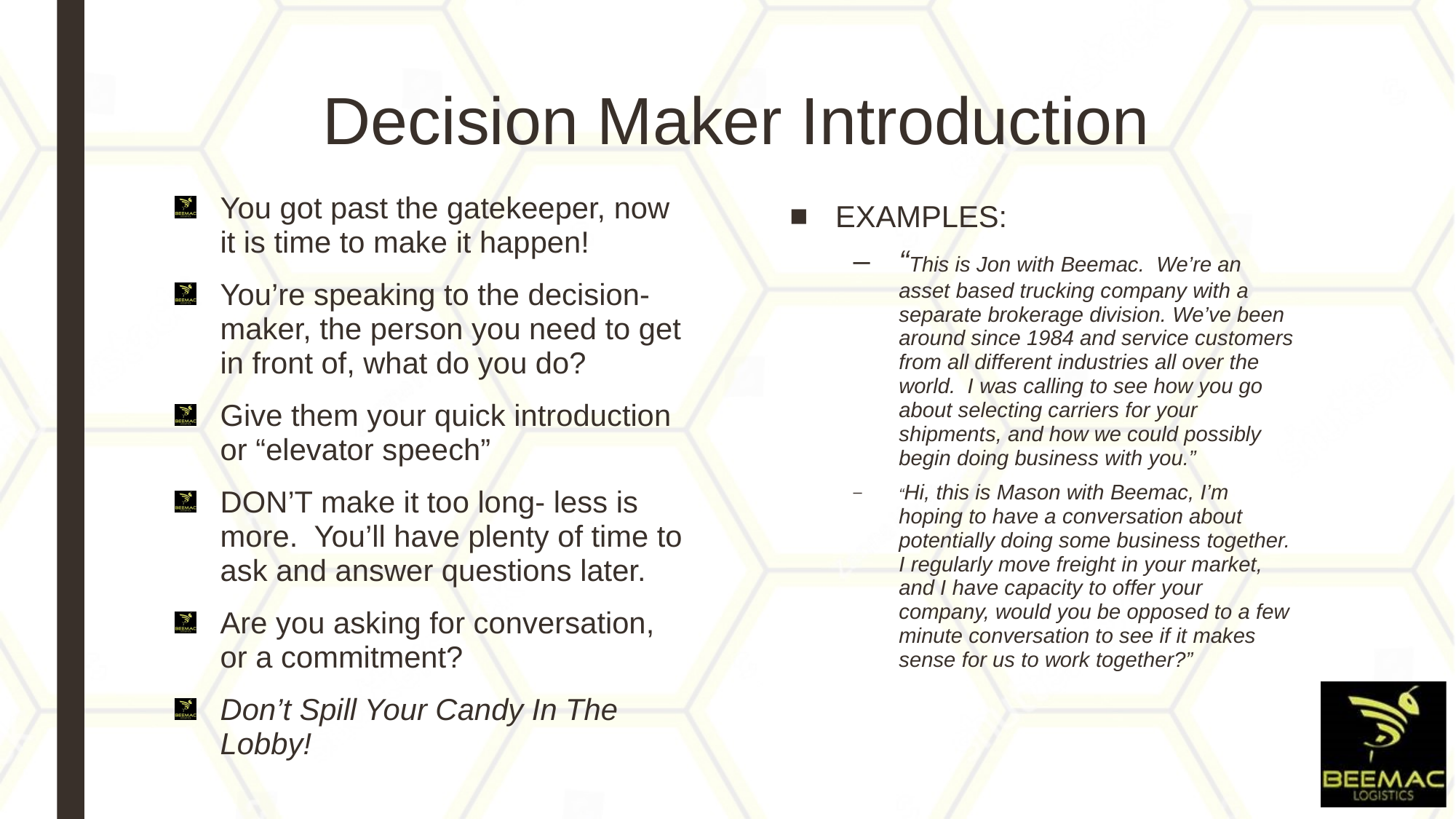

# Decision Maker Introduction
You got past the gatekeeper, now it is time to make it happen!
You’re speaking to the decision-maker, the person you need to get in front of, what do you do?
Give them your quick introduction or “elevator speech”
DON’T make it too long- less is more.  You’ll have plenty of time to ask and answer questions later.
Are you asking for conversation, or a commitment?
Don’t Spill Your Candy In The Lobby!
EXAMPLES:
“This is Jon with Beemac.  We’re an asset based trucking company with a separate brokerage division. We’ve been around since 1984 and service customers from all different industries all over the world.  I was calling to see how you go about selecting carriers for your shipments, and how we could possibly begin doing business with you.”
“Hi, this is Mason with Beemac, I’m hoping to have a conversation about potentially doing some business together. I regularly move freight in your market, and I have capacity to offer your company, would you be opposed to a few minute conversation to see if it makes sense for us to work together?”